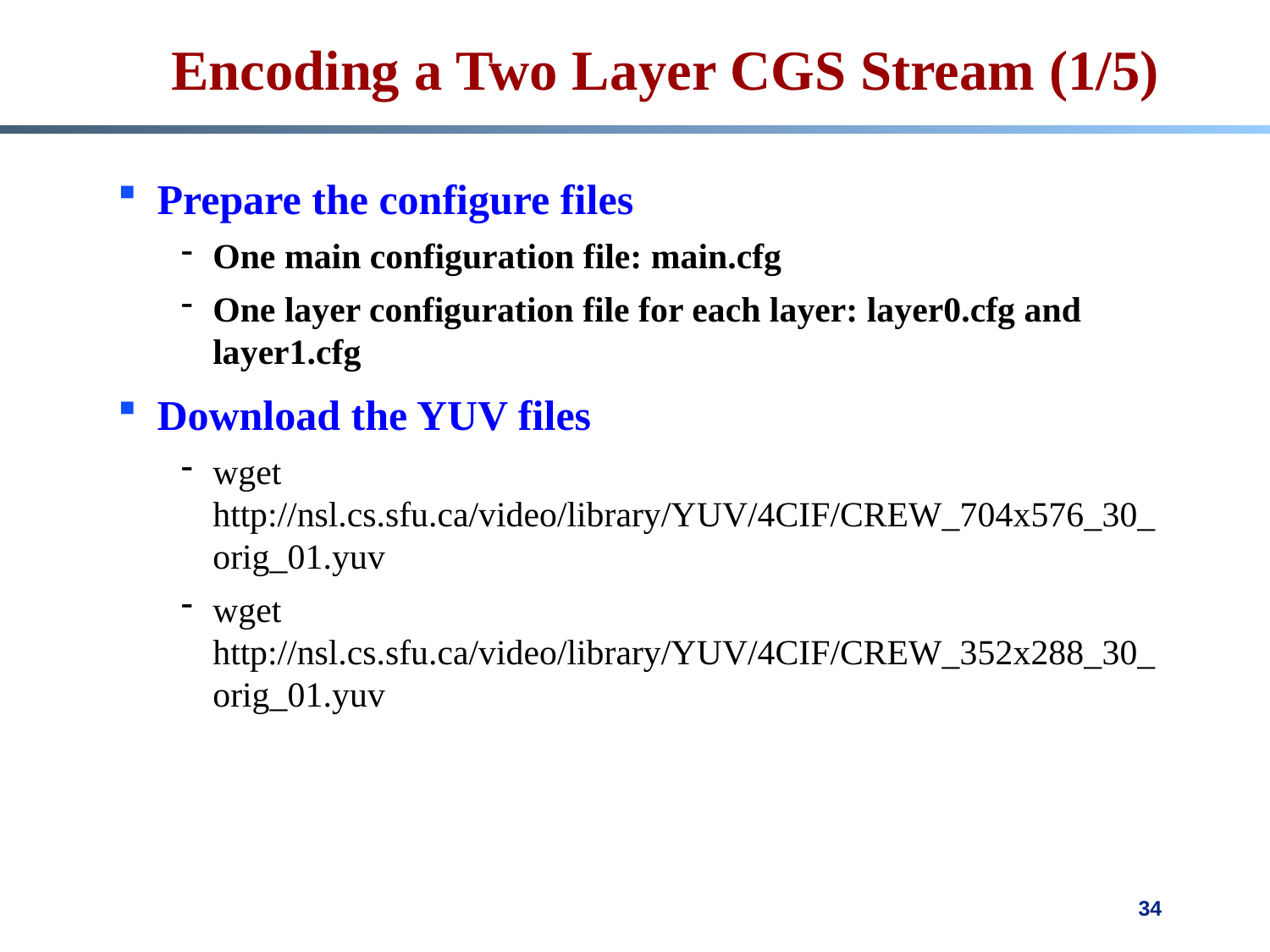

# Encoding a Two Layer CGS Stream (1/5)
Prepare the configure files
One main configuration file: main.cfg
One layer configuration file for each layer: layer0.cfg and layer1.cfg
Download the YUV files
wget http://nsl.cs.sfu.ca/video/library/YUV/4CIF/CREW_704x576_30_orig_01.yuv
wget http://nsl.cs.sfu.ca/video/library/YUV/4CIF/CREW_352x288_30_orig_01.yuv

34